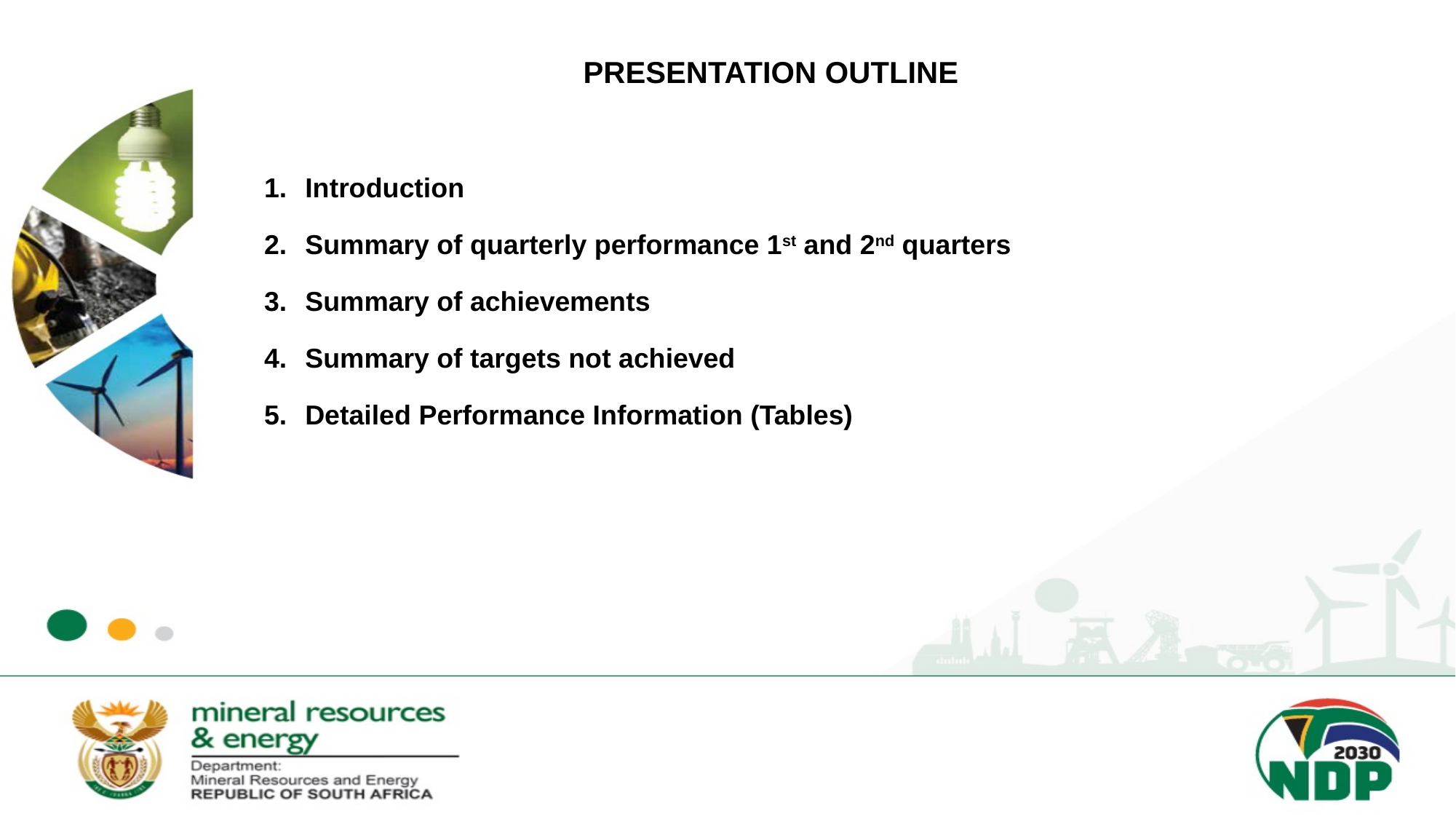

PRESENTATION OUTLINE

Introduction
Summary of quarterly performance 1st and 2nd quarters
Summary of achievements
Summary of targets not achieved
Detailed Performance Information (Tables)